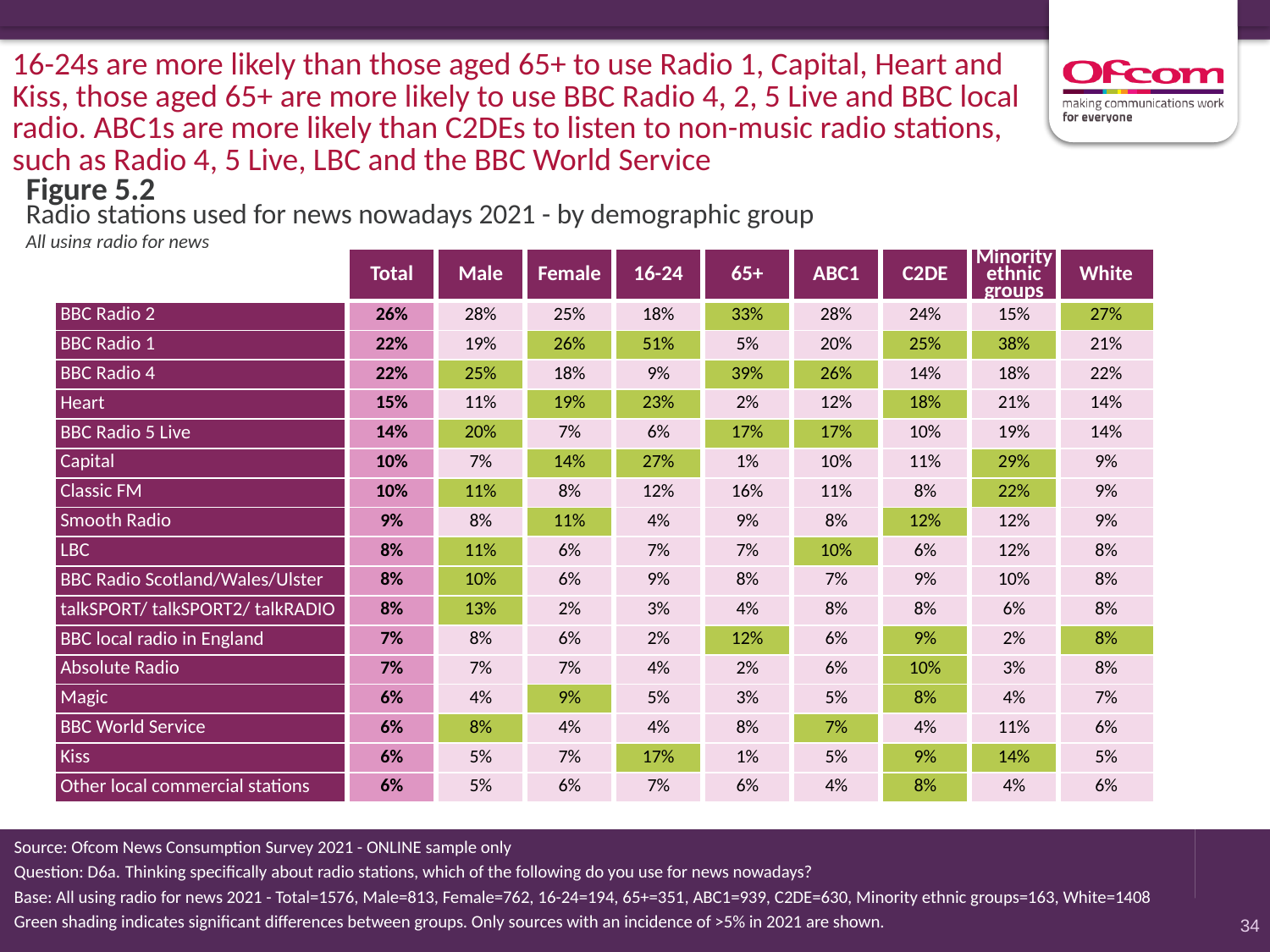

16-24s are more likely than those aged 65+ to use Radio 1, Capital, Heart and Kiss, those aged 65+ are more likely to use BBC Radio 4, 2, 5 Live and BBC local radio. ABC1s are more likely than C2DEs to listen to non-music radio stations, such as Radio 4, 5 Live, LBC and the BBC World Service

Figure 5.2
# Radio stations used for news nowadays 2021 - by demographic group All using radio for news
|  | Total | Male | Female | 16-24 | 65+ | ABC1 | C2DE | Minority ethnic groups | White |
| --- | --- | --- | --- | --- | --- | --- | --- | --- | --- |
| BBC Radio 2 | 26% | 28% | 25% | 18% | 33% | 28% | 24% | 15% | 27% |
| BBC Radio 1 | 22% | 19% | 26% | 51% | 5% | 20% | 25% | 38% | 21% |
| BBC Radio 4 | 22% | 25% | 18% | 9% | 39% | 26% | 14% | 18% | 22% |
| Heart | 15% | 11% | 19% | 23% | 2% | 12% | 18% | 21% | 14% |
| BBC Radio 5 Live | 14% | 20% | 7% | 6% | 17% | 17% | 10% | 19% | 14% |
| Capital | 10% | 7% | 14% | 27% | 1% | 10% | 11% | 29% | 9% |
| Classic FM | 10% | 11% | 8% | 12% | 16% | 11% | 8% | 22% | 9% |
| Smooth Radio | 9% | 8% | 11% | 4% | 9% | 8% | 12% | 12% | 9% |
| LBC | 8% | 11% | 6% | 7% | 7% | 10% | 6% | 12% | 8% |
| BBC Radio Scotland/Wales/Ulster | 8% | 10% | 6% | 9% | 8% | 7% | 9% | 10% | 8% |
| talkSPORT/ talkSPORT2/ talkRADIO | 8% | 13% | 2% | 3% | 4% | 8% | 8% | 6% | 8% |
| BBC local radio in England | 7% | 8% | 6% | 2% | 12% | 6% | 9% | 2% | 8% |
| Absolute Radio | 7% | 7% | 7% | 4% | 2% | 6% | 10% | 3% | 8% |
| Magic | 6% | 4% | 9% | 5% | 3% | 5% | 8% | 4% | 7% |
| BBC World Service | 6% | 8% | 4% | 4% | 8% | 7% | 4% | 11% | 6% |
| Kiss | 6% | 5% | 7% | 17% | 1% | 5% | 9% | 14% | 5% |
| Other local commercial stations | 6% | 5% | 6% | 7% | 6% | 4% | 8% | 4% | 6% |
Source: Ofcom News Consumption Survey 2021 - ONLINE sample only
Question: D6a. Thinking specifically about radio stations, which of the following do you use for news nowadays?
Base: All using radio for news 2021 - Total=1576, Male=813, Female=762, 16-24=194, 65+=351, ABC1=939, C2DE=630, Minority ethnic groups=163, White=1408
Green shading indicates significant differences between groups. Only sources with an incidence of >5% in 2021 are shown.